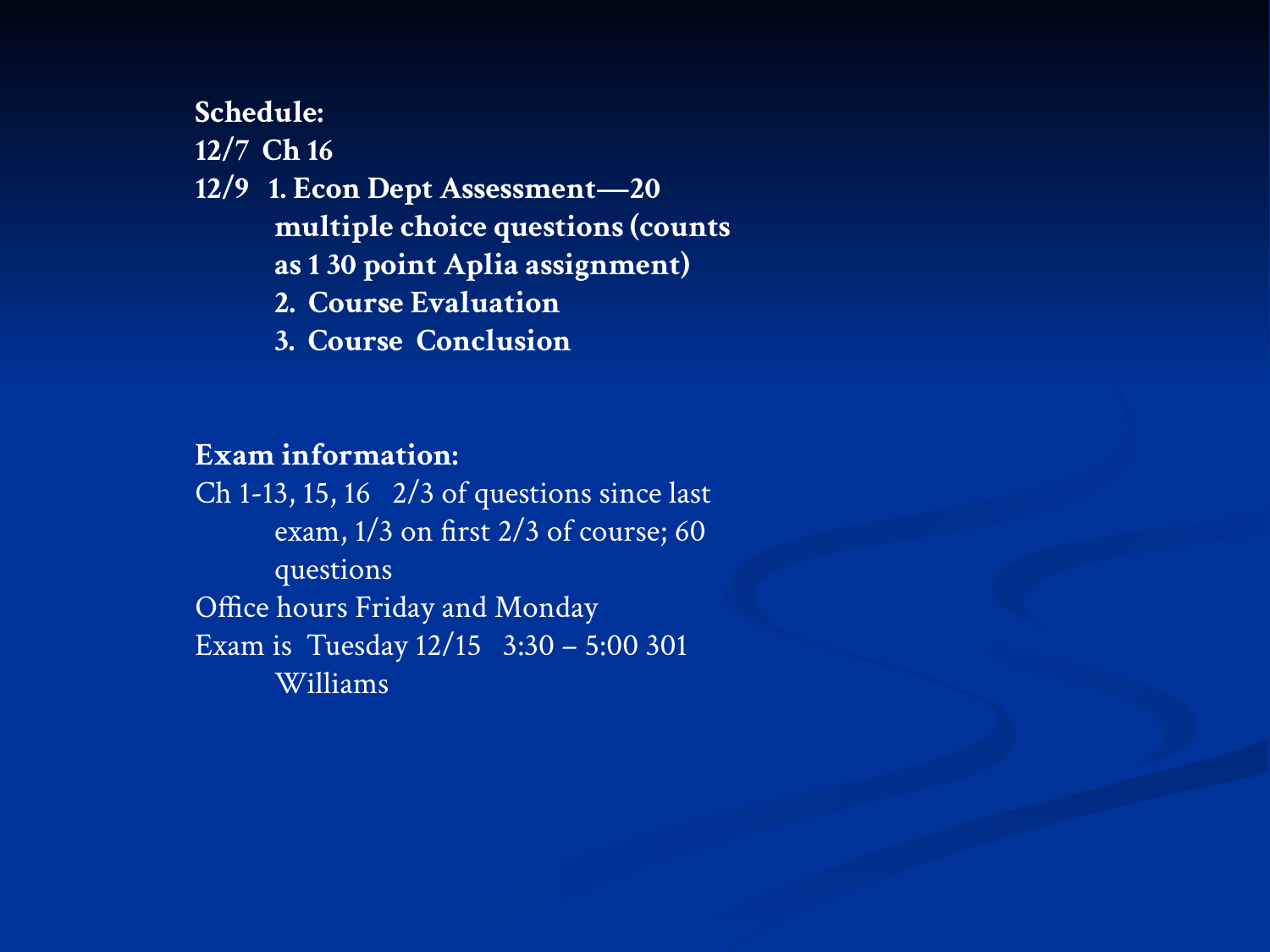

Schedule:
12/7  Ch 16
12/9   1. Econ Dept Assessment—20 multiple choice questions (counts as 1 30 point Aplia assignment)
	2.  Course Evaluation
	3.  Course  Conclusion

Exam information:
Ch 1-13, 15, 16   2/3 of questions since last exam, 1/3 on first 2/3 of course; 60 questions
Office hours Friday and Monday
Exam is  Tuesday 12/15   3:30 – 5:00 301 Williams